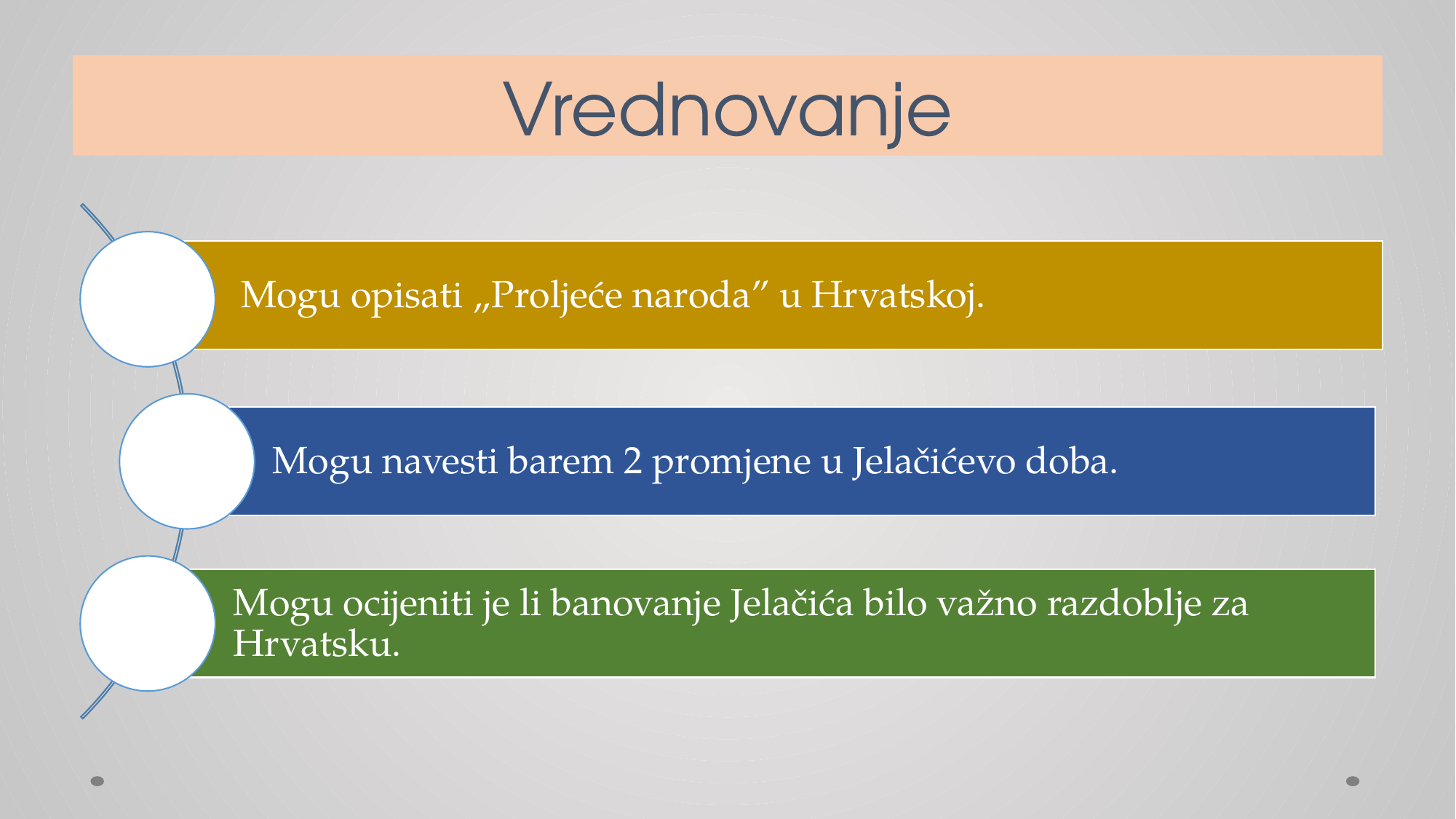

# Vrednovanje
Mogu opisati „Proljeće naroda” u Hrvatskoj.
Mogu navesti barem 2 promjene u Jelačićevo doba.
Mogu ocijeniti je li banovanje Jelačića bilo važno razdoblje za Hrvatsku.